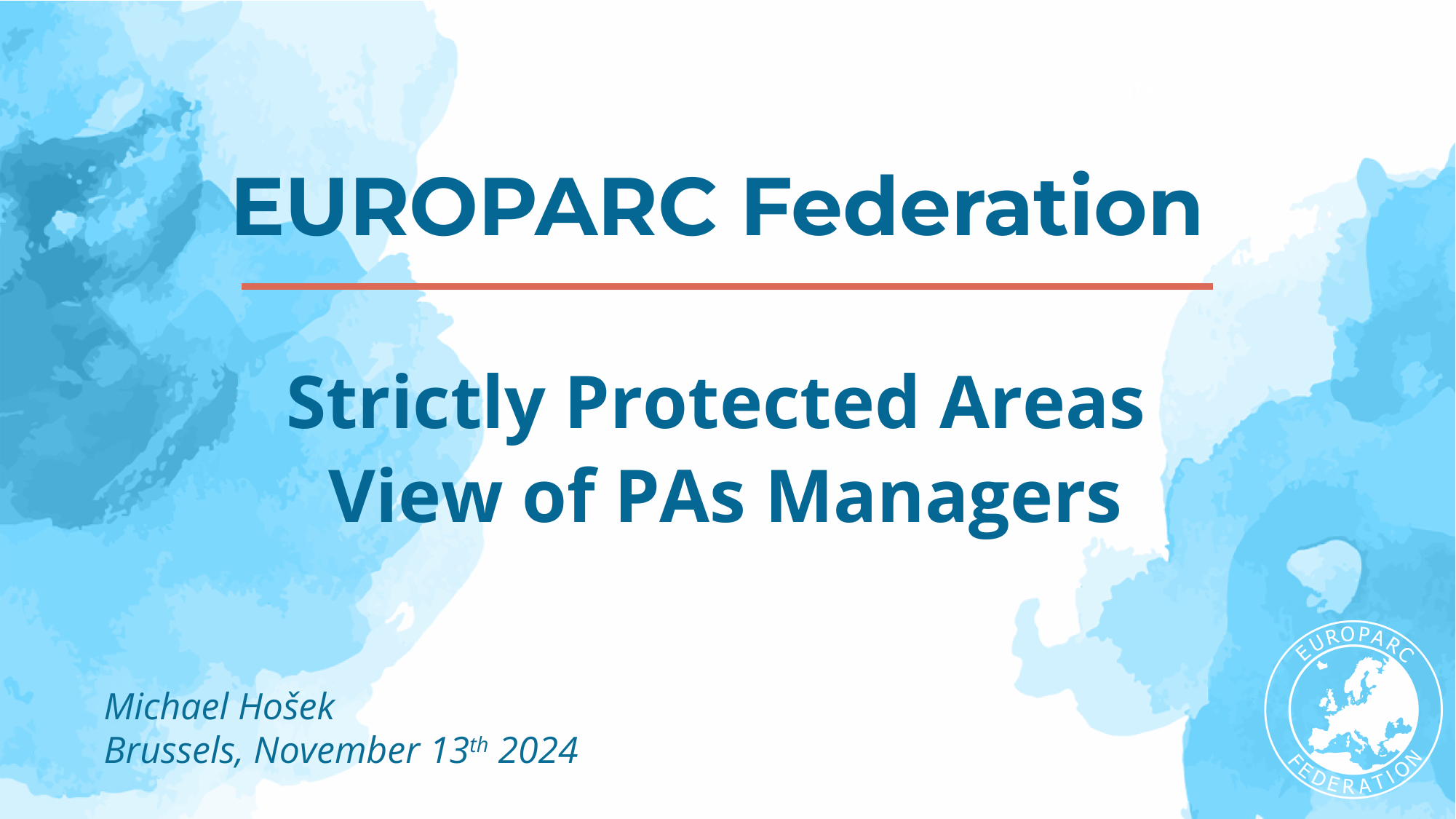

date
# EUROPARC Federation
Strictly Protected Areas
View of PAs Managers
Michael Hošek
Brussels, November 13th 2024